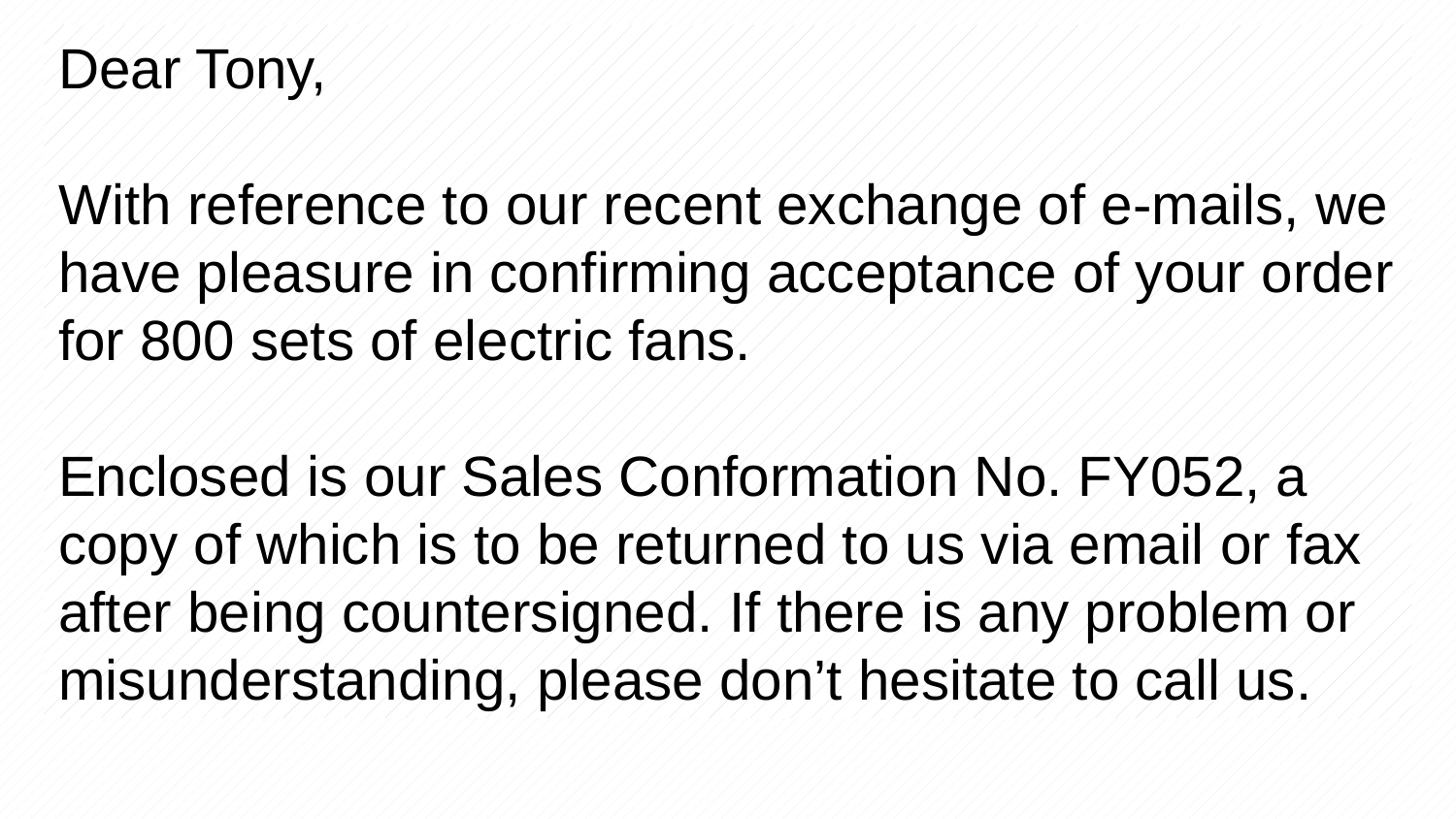

Dear Tony,

With reference to our recent exchange of e-mails, we have pleasure in confirming acceptance of your order for 800 sets of electric fans.

Enclosed is our Sales Conformation No. FY052, a copy of which is to be returned to us via email or fax after being countersigned. If there is any problem or misunderstanding, please don’t hesitate to call us.